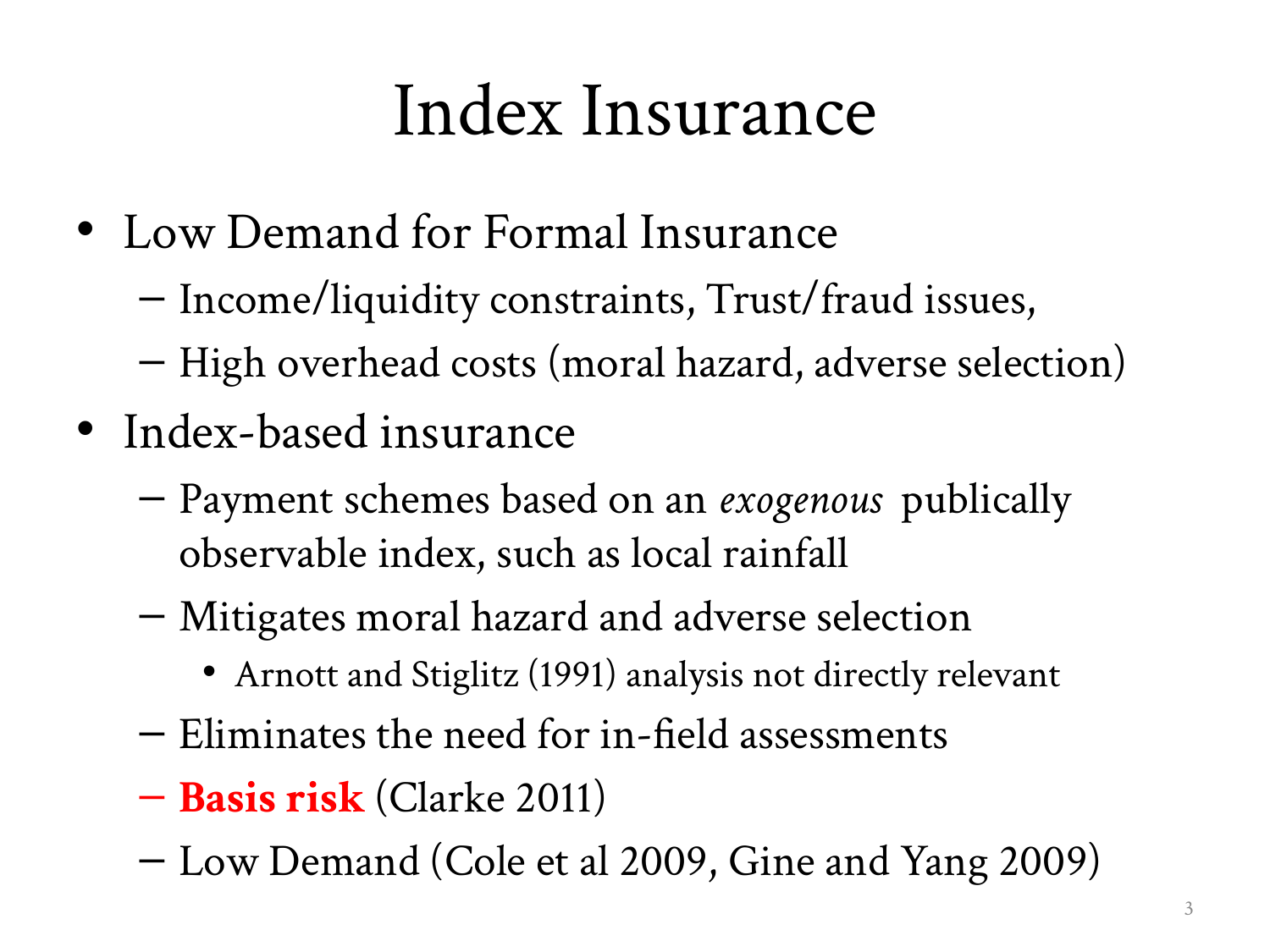

# Index Insurance
Low Demand for Formal Insurance
Income/liquidity constraints, Trust/fraud issues,
High overhead costs (moral hazard, adverse selection)
Index-based insurance
Payment schemes based on an exogenous  publically observable index, such as local rainfall
Mitigates moral hazard and adverse selection
Arnott and Stiglitz (1991) analysis not directly relevant
Eliminates the need for in-field assessments
Basis risk (Clarke 2011)
Low Demand (Cole et al 2009, Gine and Yang 2009)
3